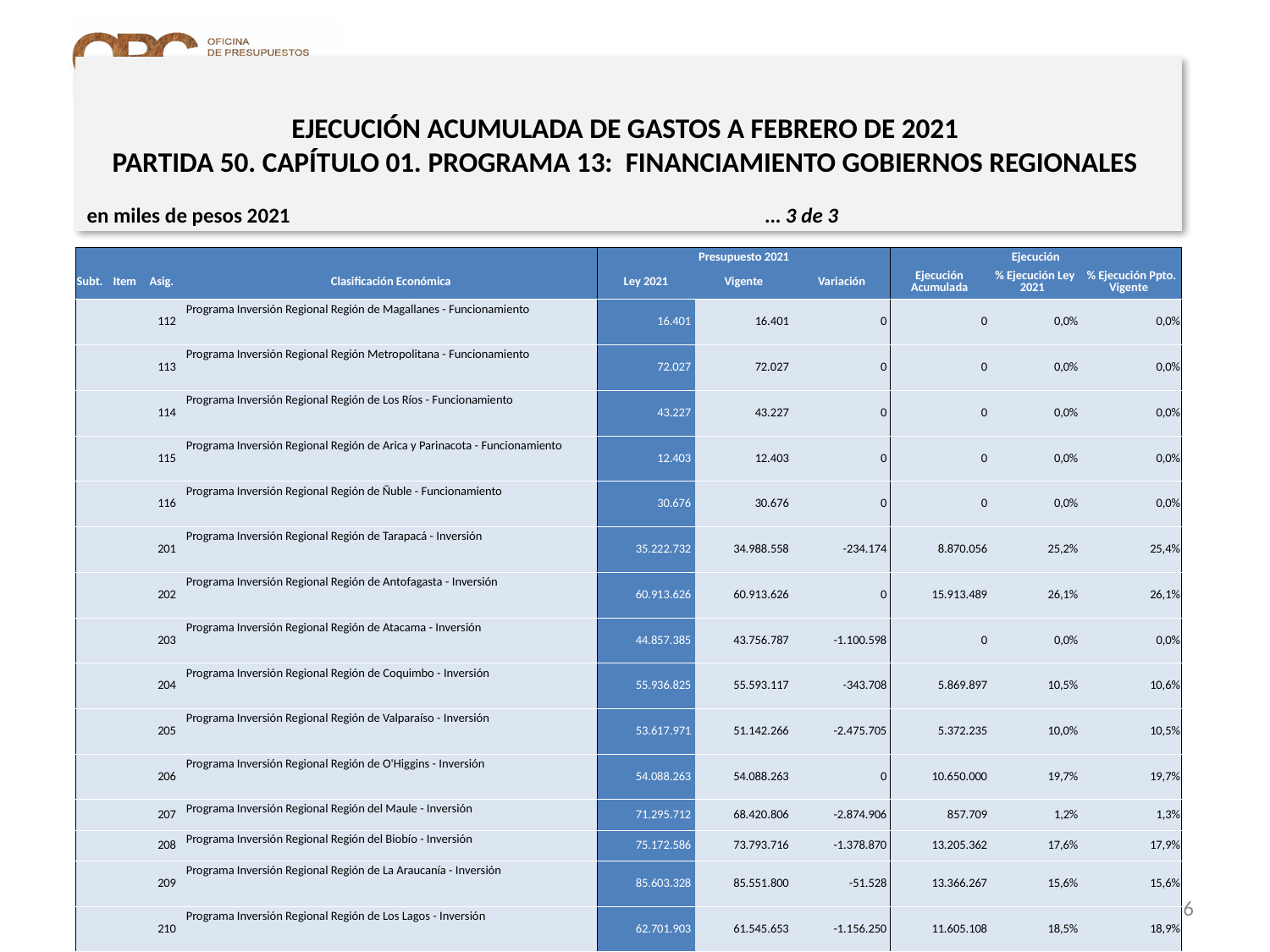

# EJECUCIÓN ACUMULADA DE GASTOS A FEBRERO DE 2021 PARTIDA 50. CAPÍTULO 01. PROGRAMA 13:  FINANCIAMIENTO GOBIERNOS REGIONALES
en miles de pesos 2021                                                                                                  … 3 de 3
|  |  |  |  | Presupuesto 2021 |  |  | Ejecución |  |  |
| --- | --- | --- | --- | --- | --- | --- | --- | --- | --- |
| Subt. | Item | Asig. | Clasificación Económica | Ley 2021 | Vigente | Variación | Ejecución Acumulada | % Ejecución Ley 2021 | % Ejecución Ppto. Vigente |
|  |  | 112 | Programa Inversión Regional Región de Magallanes - Funcionamiento | 16.401 | 16.401 | 0 | 0 | 0,0% | 0,0% |
|  |  | 113 | Programa Inversión Regional Región Metropolitana - Funcionamiento | 72.027 | 72.027 | 0 | 0 | 0,0% | 0,0% |
|  |  | 114 | Programa Inversión Regional Región de Los Ríos - Funcionamiento | 43.227 | 43.227 | 0 | 0 | 0,0% | 0,0% |
|  |  | 115 | Programa Inversión Regional Región de Arica y Parinacota - Funcionamiento | 12.403 | 12.403 | 0 | 0 | 0,0% | 0,0% |
|  |  | 116 | Programa Inversión Regional Región de Ñuble - Funcionamiento | 30.676 | 30.676 | 0 | 0 | 0,0% | 0,0% |
|  |  | 201 | Programa Inversión Regional Región de Tarapacá - Inversión | 35.222.732 | 34.988.558 | -234.174 | 8.870.056 | 25,2% | 25,4% |
|  |  | 202 | Programa Inversión Regional Región de Antofagasta - Inversión | 60.913.626 | 60.913.626 | 0 | 15.913.489 | 26,1% | 26,1% |
|  |  | 203 | Programa Inversión Regional Región de Atacama - Inversión | 44.857.385 | 43.756.787 | -1.100.598 | 0 | 0,0% | 0,0% |
|  |  | 204 | Programa Inversión Regional Región de Coquimbo - Inversión | 55.936.825 | 55.593.117 | -343.708 | 5.869.897 | 10,5% | 10,6% |
|  |  | 205 | Programa Inversión Regional Región de Valparaíso - Inversión | 53.617.971 | 51.142.266 | -2.475.705 | 5.372.235 | 10,0% | 10,5% |
|  |  | 206 | Programa Inversión Regional Región de O'Higgins - Inversión | 54.088.263 | 54.088.263 | 0 | 10.650.000 | 19,7% | 19,7% |
|  |  | 207 | Programa Inversión Regional Región del Maule - Inversión | 71.295.712 | 68.420.806 | -2.874.906 | 857.709 | 1,2% | 1,3% |
|  |  | 208 | Programa Inversión Regional Región del Biobío - Inversión | 75.172.586 | 73.793.716 | -1.378.870 | 13.205.362 | 17,6% | 17,9% |
|  |  | 209 | Programa Inversión Regional Región de La Araucanía - Inversión | 85.603.328 | 85.551.800 | -51.528 | 13.366.267 | 15,6% | 15,6% |
|  |  | 210 | Programa Inversión Regional Región de Los Lagos - Inversión | 62.701.903 | 61.545.653 | -1.156.250 | 11.605.108 | 18,5% | 18,9% |
|  |  | 211 | Programa Inversión Regional Región de Aysén - Inversión | 34.591.721 | 34.591.721 | 0 | 3.544.774 | 10,2% | 10,2% |
|  |  | 212 | Programa Inversión Regional Región de Magallanes - Inversión | 36.386.096 | 36.386.096 | 0 | 9.317.100 | 25,6% | 25,6% |
|  |  | 213 | Programa Inversión Regional Región Metropolitana - Inversión | 96.943.206 | 96.731.763 | -211.443 | 21.928.304 | 22,6% | 22,7% |
|  |  | 214 | Programa Inversión Regional Región de Los Ríos - Inversión | 37.144.589 | 37.144.589 | 0 | 4.858.285 | 13,1% | 13,1% |
|  |  | 215 | Programa Inversión Regional Región de Arica y Parinacota - Inversión | 24.119.377 | 24.119.377 | 0 | 2.281.413 | 9,5% | 9,5% |
|  |  | 216 | Programa Inversión Regional Región de Ñuble - Inversión | 47.348.379 | 46.454.036 | -894.343 | 1.651.387 | 3,5% | 3,6% |
|  |  | 217 | Programa Inversión Regional Región de Magallanes - FONDEMA | 4.721.945 | 4.721.945 | 0 | 0 | 0,0% | 0,0% |
26